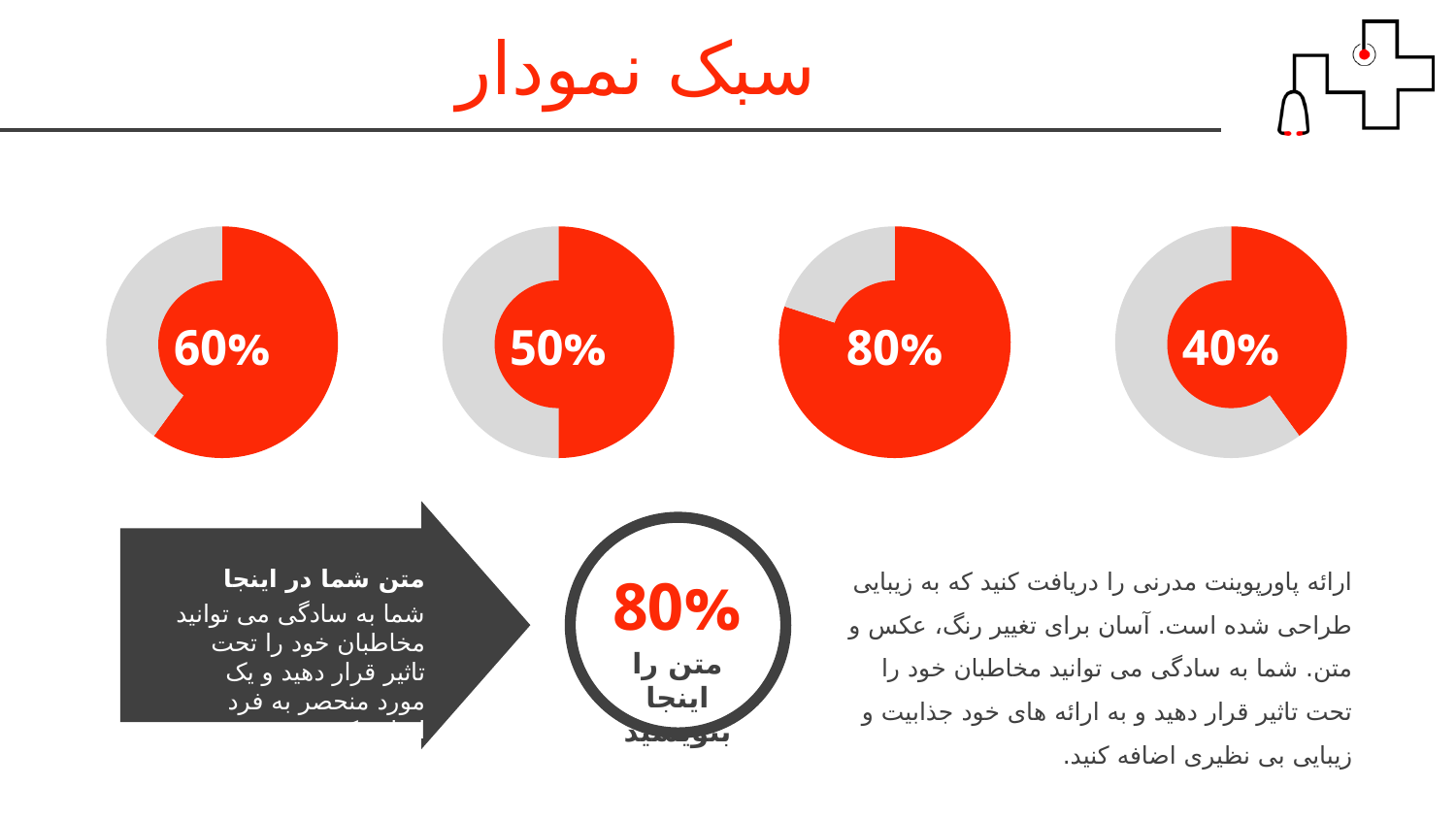

سبک نمودار

### Chart

| Category |  |
|---|---|

### Chart

| Category |  |
|---|---|

### Chart

| Category |  |
|---|---|

### Chart

| Category |  |
|---|---|

60%
50%
80%
40%

ارائه پاورپوینت مدرنی را دریافت کنید که به زیبایی طراحی شده است. آسان برای تغییر رنگ، عکس و متن. شما به سادگی می توانید مخاطبان خود را تحت تاثیر قرار دهید و به ارائه های خود جذابیت و زیبایی بی نظیری اضافه کنید.
متن شما در اینجا
شما به سادگی می توانید مخاطبان خود را تحت تاثیر قرار دهید و یک مورد منحصر به فرد اضافه کنید.
80%
متن را اینجا بنویسید